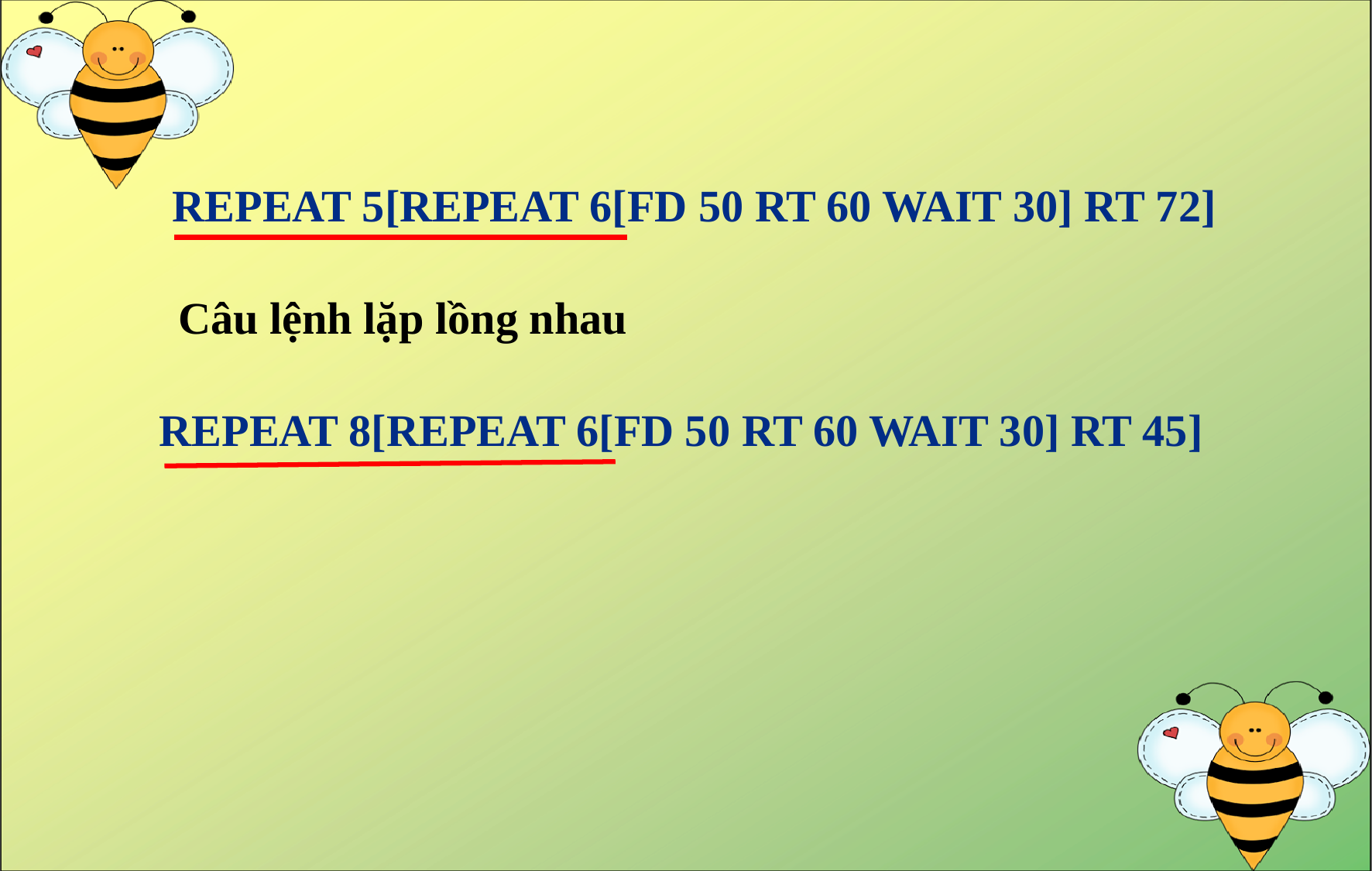

REPEAT 5[REPEAT 6[FD 50 RT 60 WAIT 30] RT 72]
Câu lệnh lặp lồng nhau
   REPEAT 8[REPEAT 6[FD 50 RT 60 WAIT 30] RT 45]